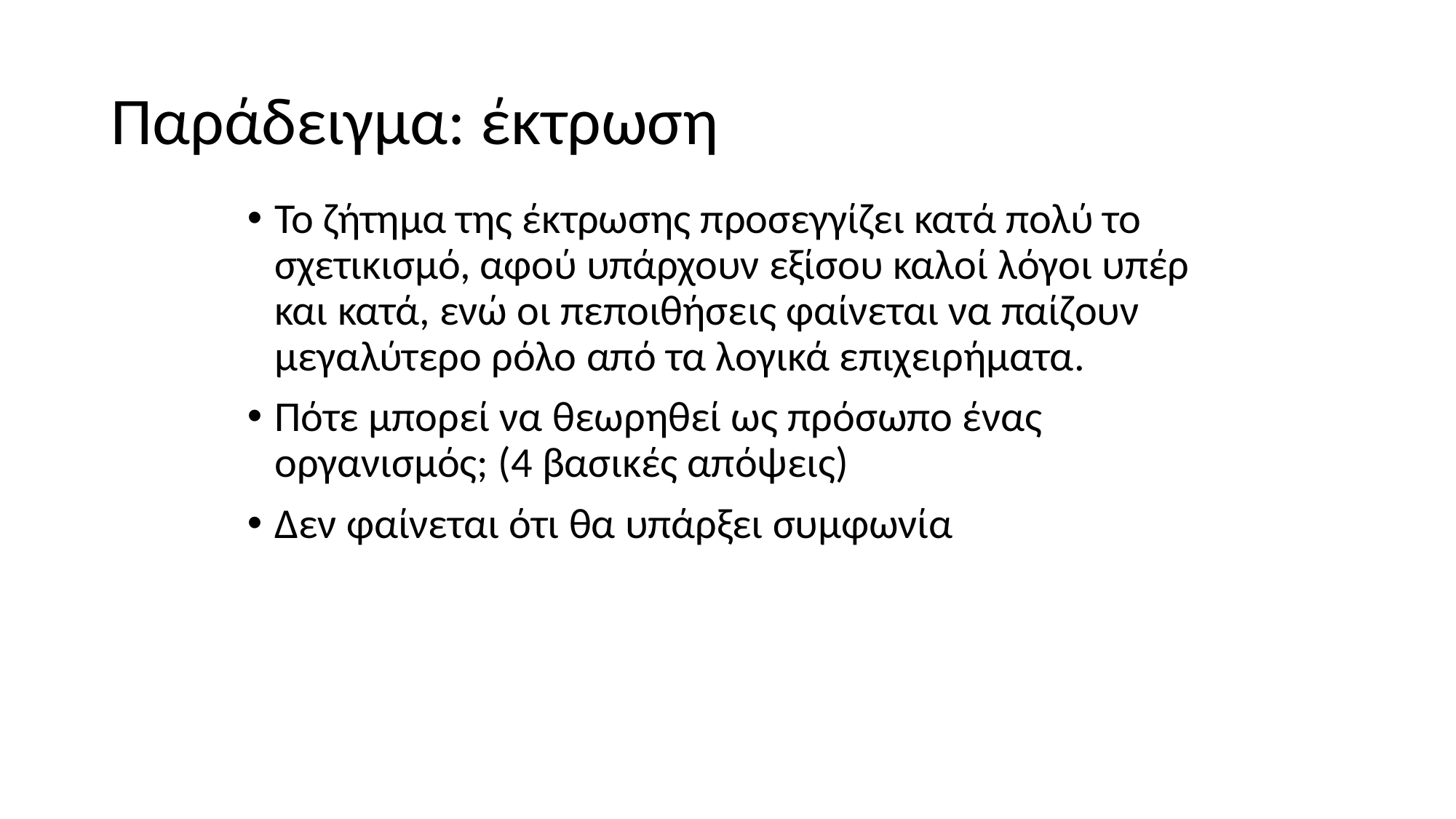

# Παράδειγμα: έκτρωση
Το ζήτημα της έκτρωσης προσεγγίζει κατά πολύ το σχετικισμό, αφού υπάρχουν εξίσου καλοί λόγοι υπέρ και κατά, ενώ οι πεποιθήσεις φαίνεται να παίζουν μεγαλύτερο ρόλο από τα λογικά επιχειρήματα.
Πότε μπορεί να θεωρηθεί ως πρόσωπο ένας οργανισμός; (4 βασικές απόψεις)
Δεν φαίνεται ότι θα υπάρξει συμφωνία